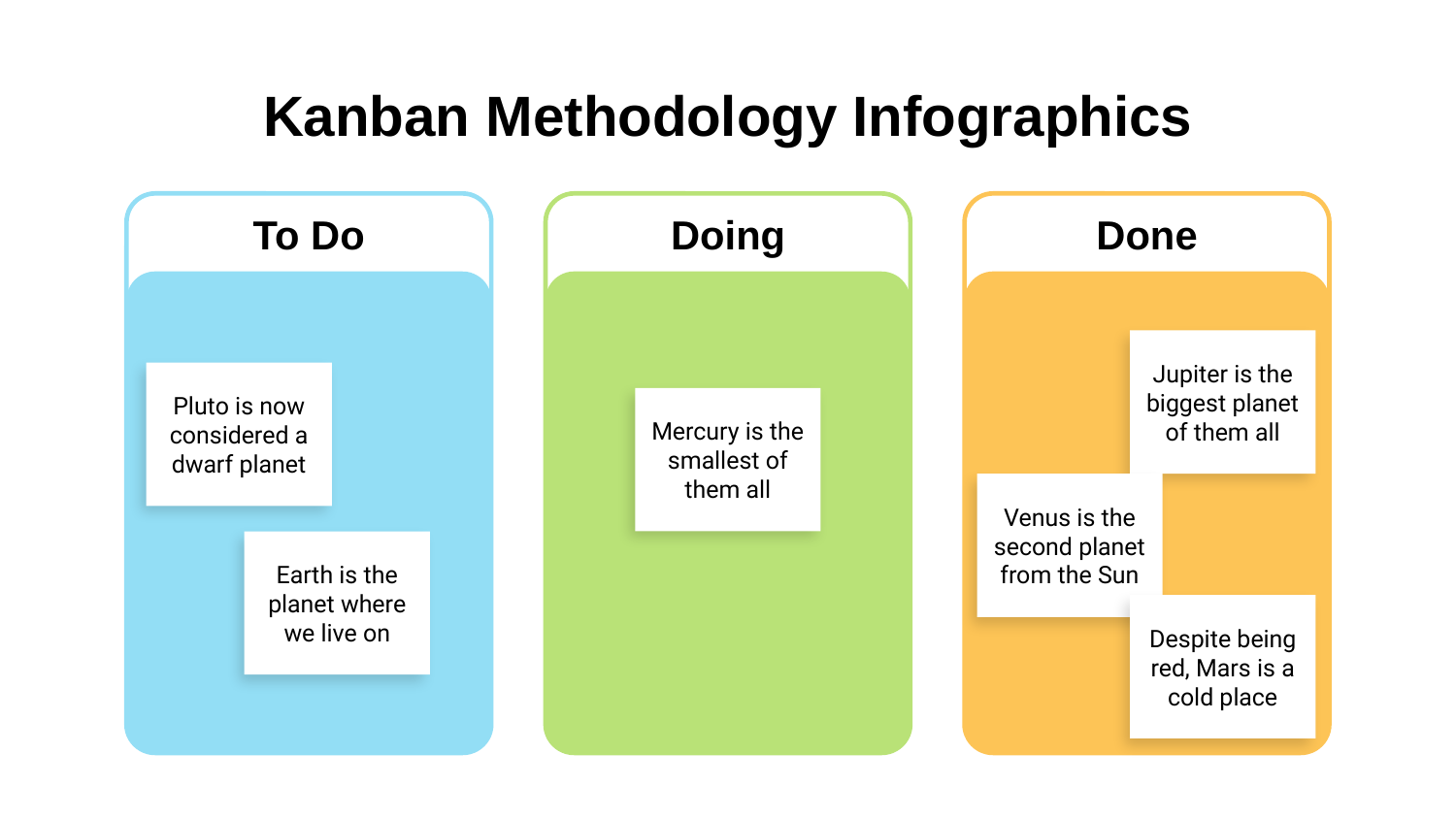

# Kanban Methodology Infographics

To Do
Doing
Done

Jupiter is the biggest planet of them all
Pluto is now considered a dwarf planet
Mercury is the smallest of them all
Venus is the second planet from the Sun
Earth is the planet where we live on
Despite being red, Mars is a cold place